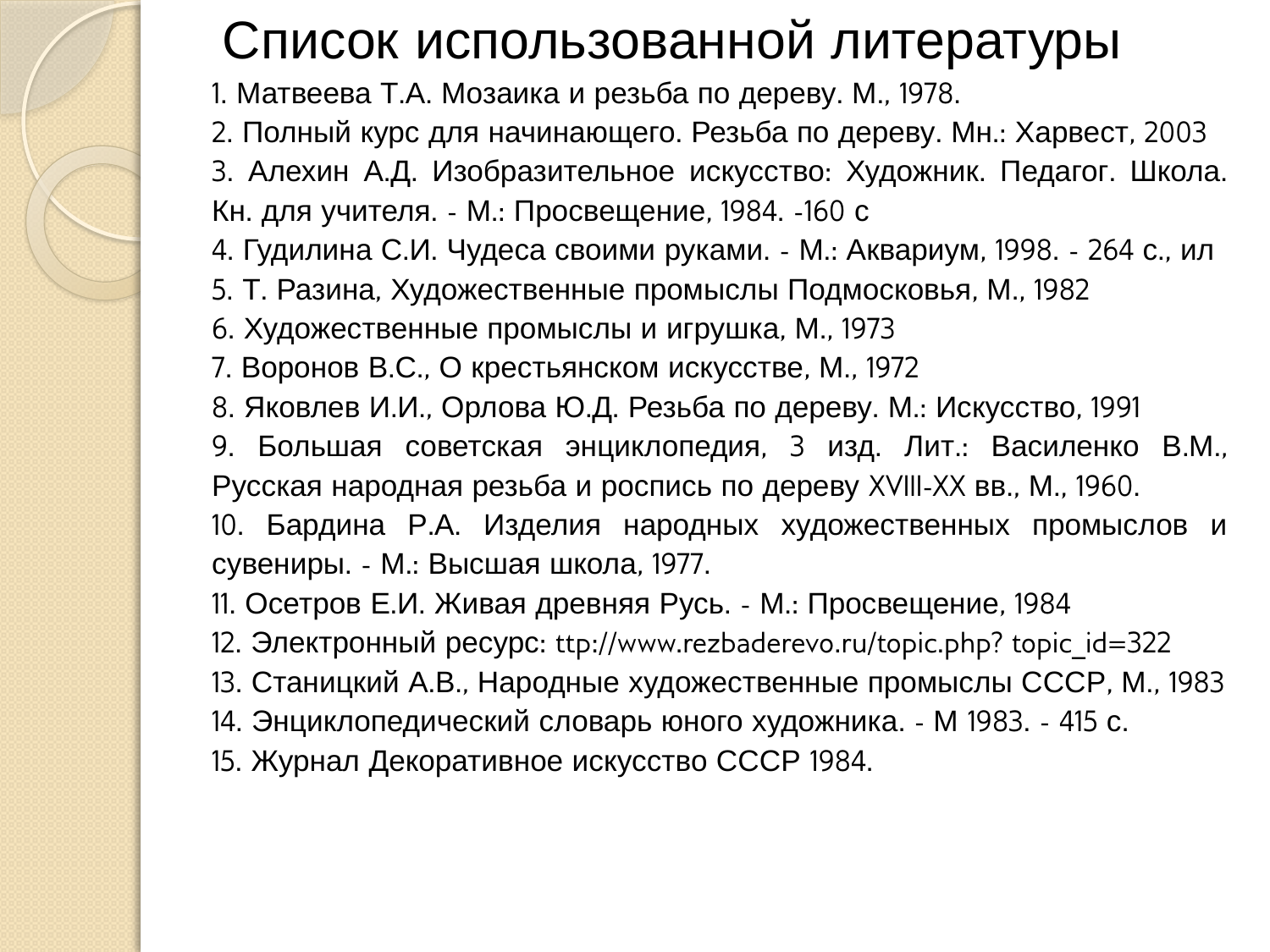

Список использованной литературы
1. Матвеева Т.А. Мозаика и резьба по дереву. М., 1978.
2. Полный курс для начинающего. Резьба по дереву. Мн.: Харвест, 2003
3. Алехин А.Д. Изобразительное искусство: Художник. Педагог. Школа. Кн. для учителя. - М.: Просвещение, 1984. -160 с
4. Гудилина С.И. Чудеса своими руками. - М.: Аквариум, 1998. - 264 с., ил
5. Т. Разина, Художественные промыслы Подмосковья, М., 1982
6. Художественные промыслы и игрушка, М., 1973
7. Воронов В.С., О крестьянском искусстве, М., 1972
8. Яковлев И.И., Орлова Ю.Д. Резьба по дереву. М.: Искусство, 1991
9. Большая советская энциклопедия, 3 изд. Лит.: Василенко В.М., Русская народная резьба и роспись по дереву XVIII-XX вв., М., 1960.
10. Бардина Р.А. Изделия народных художественных промыслов и сувениры. - М.: Высшая школа, 1977.
11. Осетров Е.И. Живая древняя Русь. - М.: Просвещение, 1984
12. Электронный ресурс: ttp://www.rezbaderevo.ru/topic.php? topic_id=322
13. Станицкий А.В., Народные художественные промыслы СССР, М., 1983
14. Энциклопедический словарь юного художника. - М 1983. - 415 с.
15. Журнал Декоративное искусство СССР 1984.